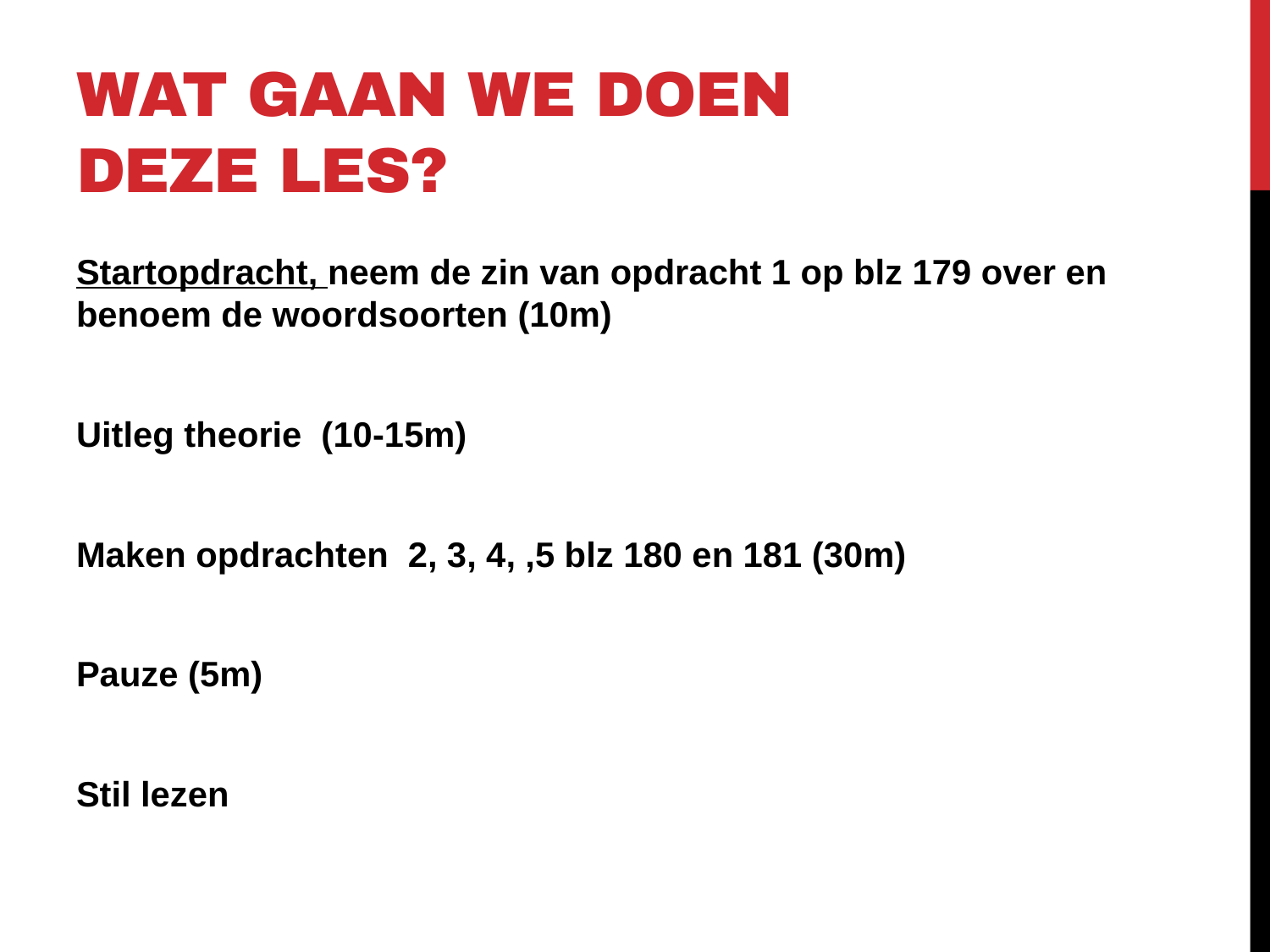

# Wat gaan we doen deze les?
Startopdracht, neem de zin van opdracht 1 op blz 179 over en benoem de woordsoorten (10m)

Uitleg theorie  (10-15m)

Maken opdrachten  2, 3, 4, ,5 blz 180 en 181 (30m)

Pauze (5m)

Stil lezen